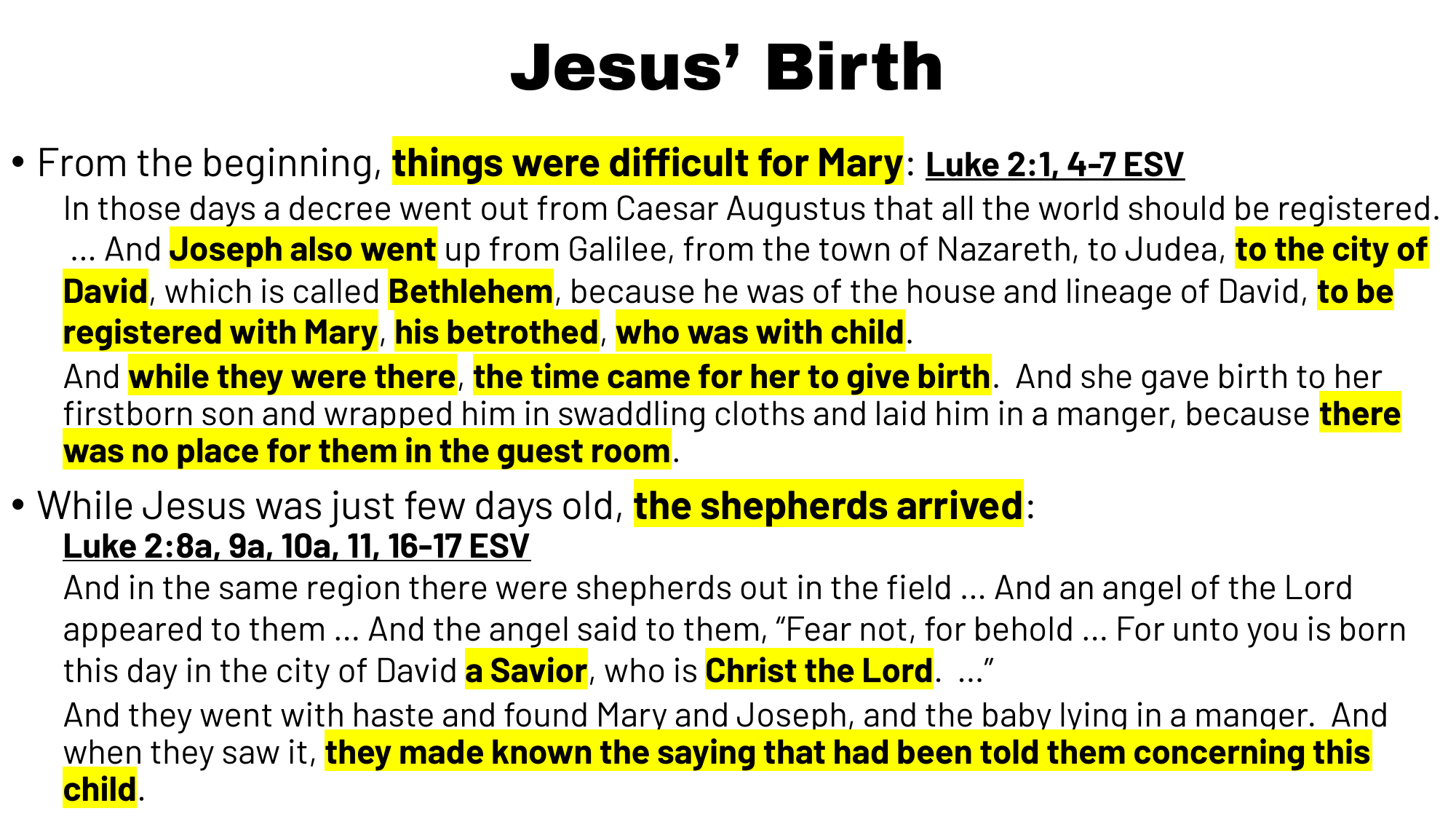

# Jesus’ Birth
From the beginning, things were difficult for Mary: Luke 2:1, 4-7 ESV
In those days a decree went out from Caesar Augustus that all the world should be registered.  … And Joseph also went up from Galilee, from the town of Nazareth, to Judea, to the city of David, which is called Bethlehem, because he was of the house and lineage of David, to be registered with Mary, his betrothed, who was with child.
And while they were there, the time came for her to give birth.  And she gave birth to her firstborn son and wrapped him in swaddling cloths and laid him in a manger, because there was no place for them in the guest room.
While Jesus was just few days old, the shepherds arrived:
Luke 2:8a, 9a, 10a, 11, 16-17 ESV
And in the same region there were shepherds out in the field … And an angel of the Lord appeared to them … And the angel said to them, “Fear not, for behold … For unto you is born this day in the city of David a Savior, who is Christ the Lord.  …”
And they went with haste and found Mary and Joseph, and the baby lying in a manger.  And when they saw it, they made known the saying that had been told them concerning this child.